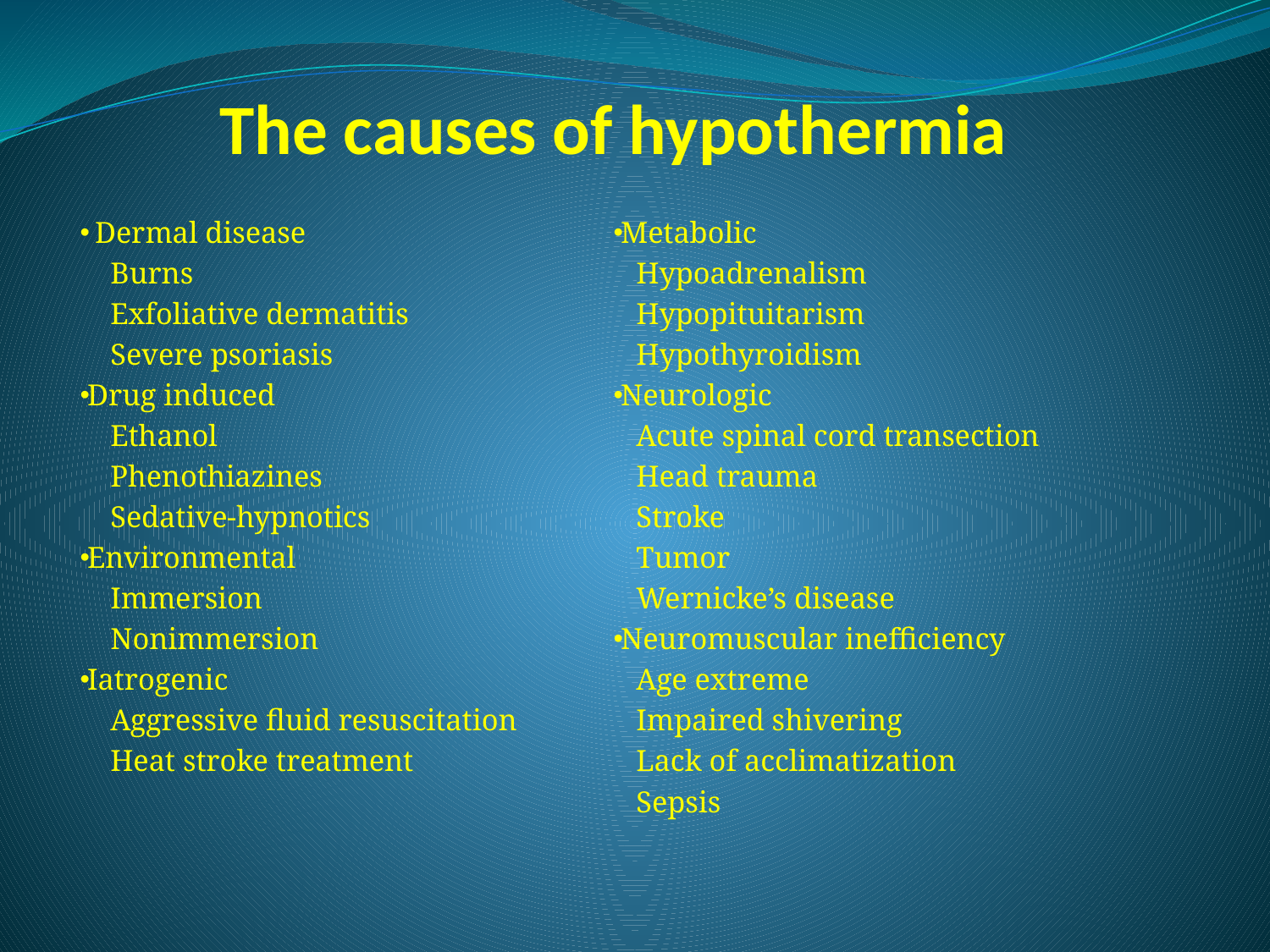

# The causes of hypothermia
 Dermal disease
    Burns
    Exfoliative dermatitis
    Severe psoriasis
Drug induced
    Ethanol
    Phenothiazines
    Sedative-hypnotics
Environmental
    Immersion
    Nonimmersion
Iatrogenic
    Aggressive fluid resuscitation
    Heat stroke treatment

Metabolic
   Hypoadrenalism
   Hypopituitarism
   Hypothyroidism
Neurologic
   Acute spinal cord transection
   Head trauma
   Stroke
   Tumor
   Wernicke’s disease
Neuromuscular inefficiency
   Age extreme
   Impaired shivering
   Lack of acclimatization
   Sepsis